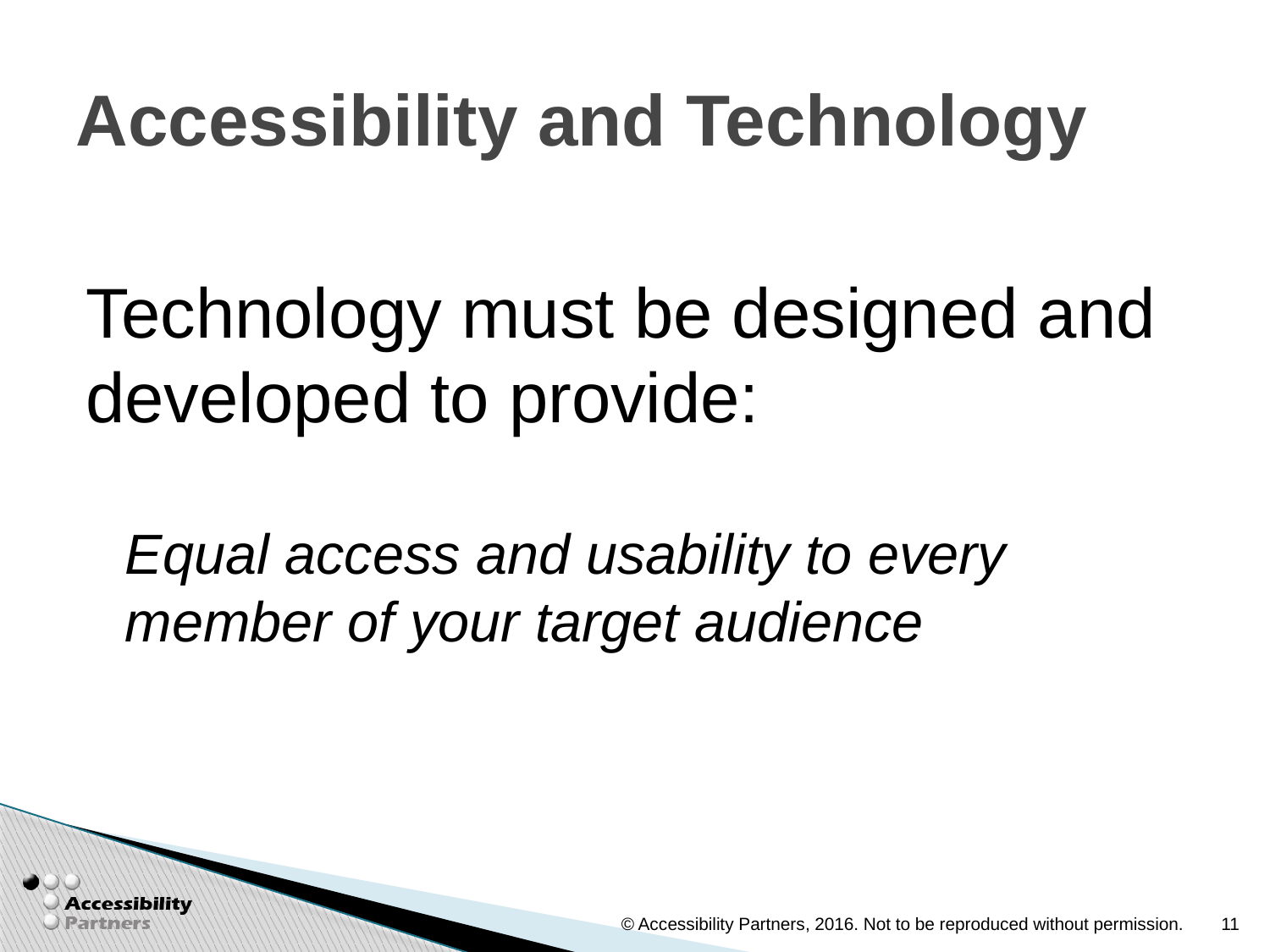

# Accessibility and Technology
Technology must be designed and developed to provide:

Equal access and usability to every member of your target audience

© Accessibility Partners, 2016. Not to be reproduced without permission.
11